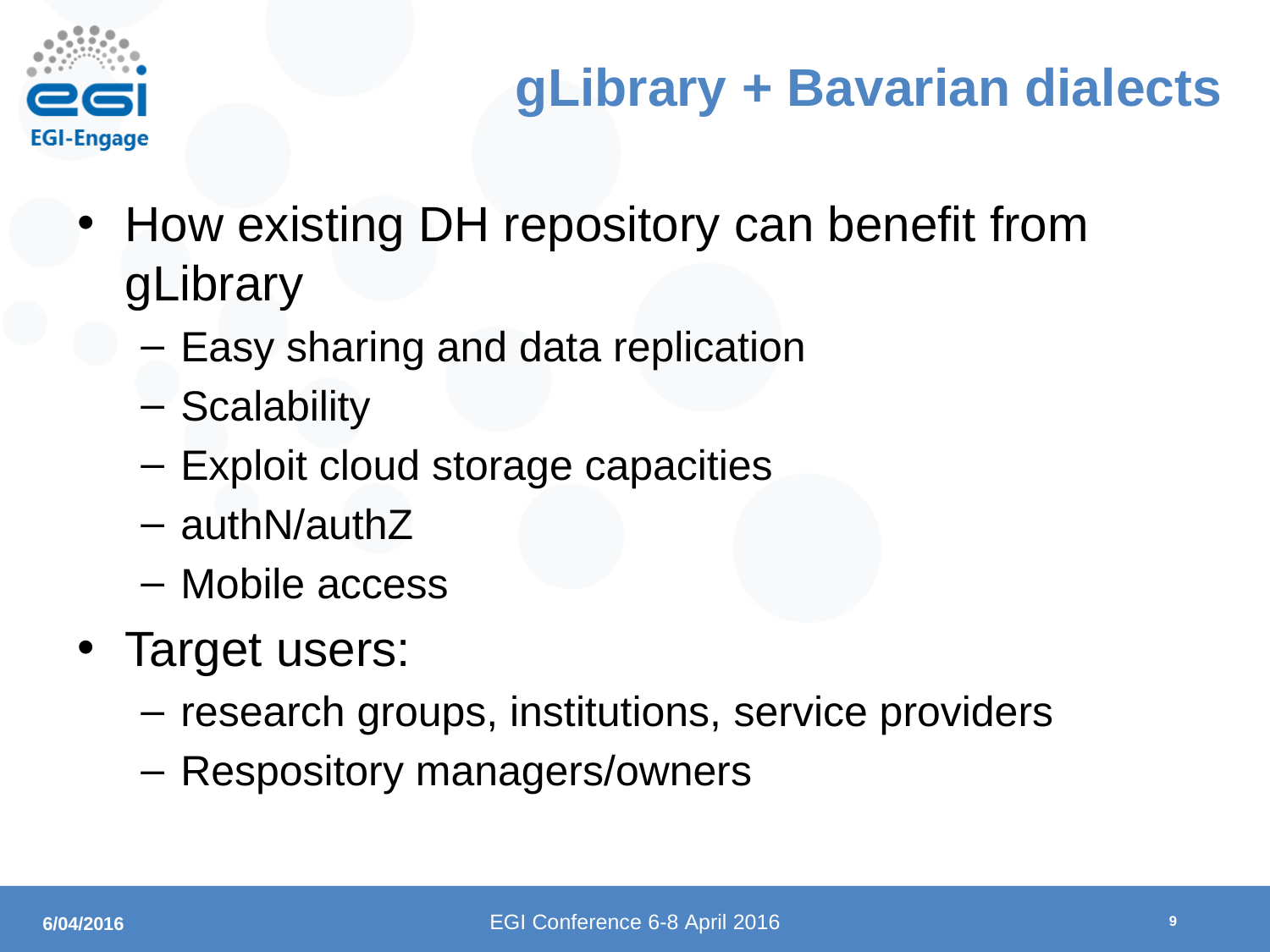

# gLibrary + Bavarian dialects
How existing DH repository can benefit from gLibrary
Easy sharing and data replication
Scalability
Exploit cloud storage capacities
authN/authZ
Mobile access
Target users:
research groups, institutions, service providers
Respository managers/owners

EGI Conference 6-8 April 2016